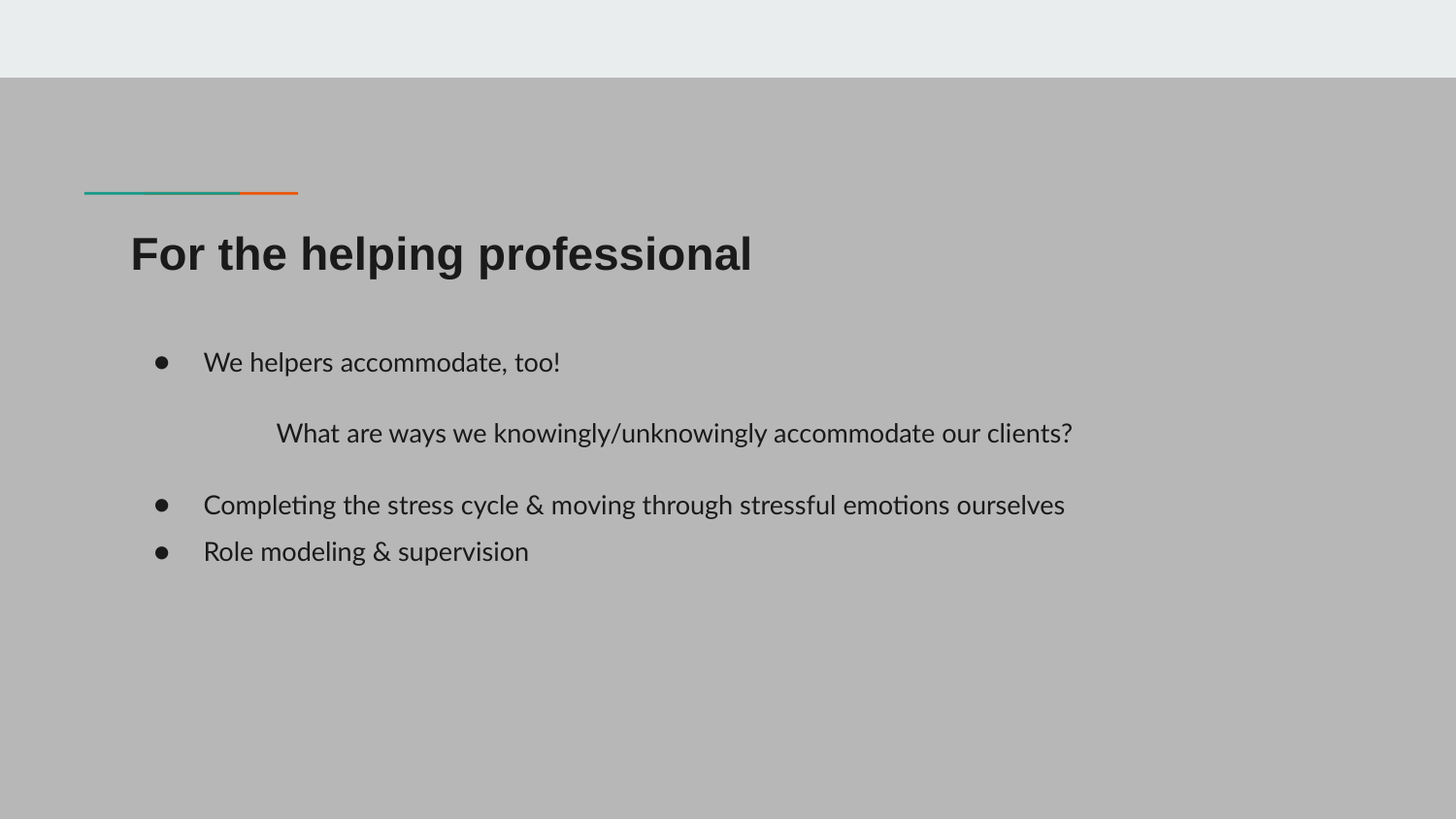

# For the helping professional
We helpers accommodate, too!
What are ways we knowingly/unknowingly accommodate our clients?
Completing the stress cycle & moving through stressful emotions ourselves
Role modeling & supervision